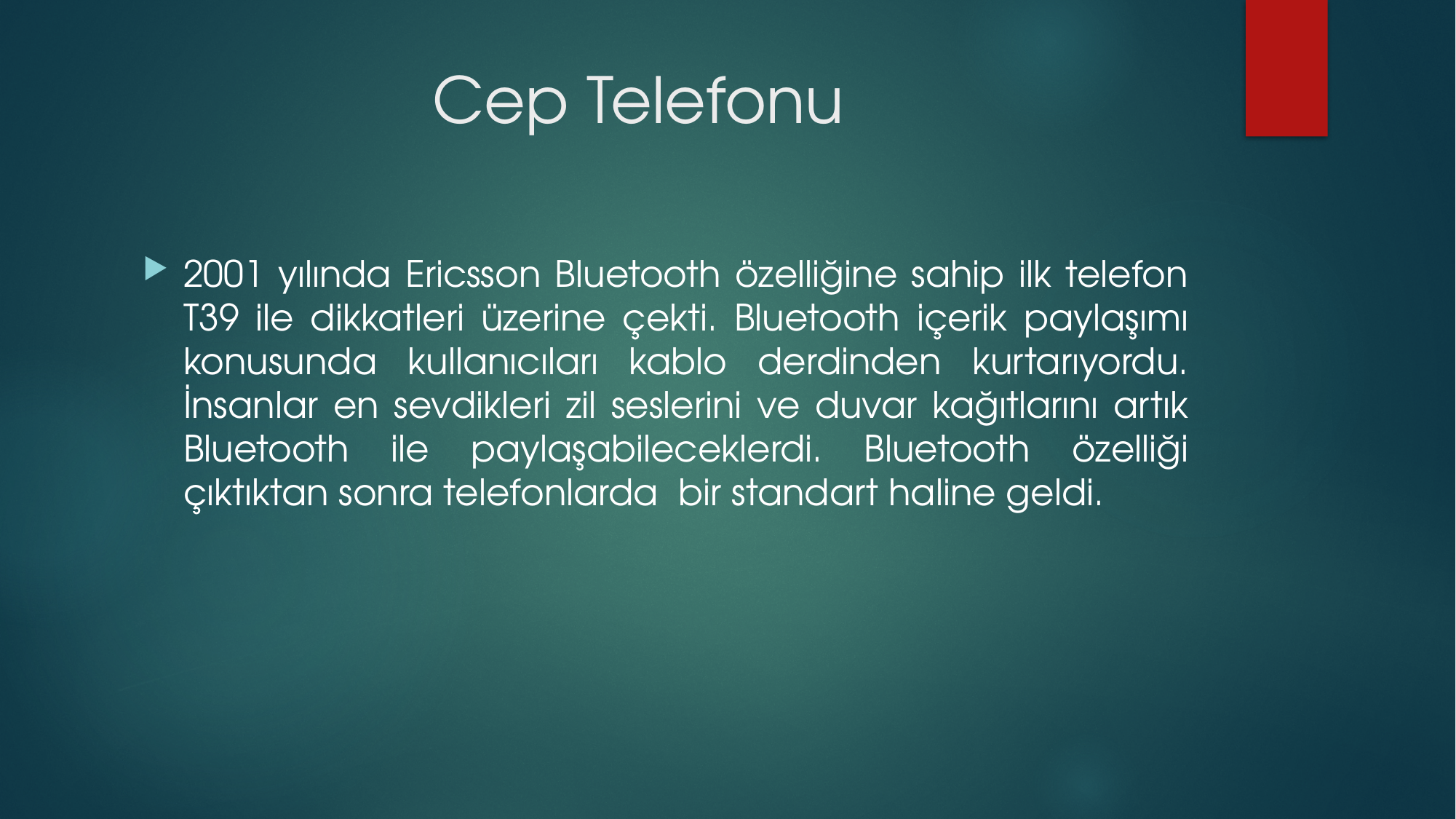

# Cep Telefonu
2001 yılında Ericsson Bluetooth özelliğine sahip ilk telefon T39 ile dikkatleri üzerine çekti. Bluetooth içerik paylaşımı konusunda kullanıcıları kablo derdinden kurtarıyordu. İnsanlar en sevdikleri zil seslerini ve duvar kağıtlarını artık Bluetooth ile paylaşabileceklerdi. Bluetooth özelliği çıktıktan sonra telefonlarda  bir standart haline geldi.